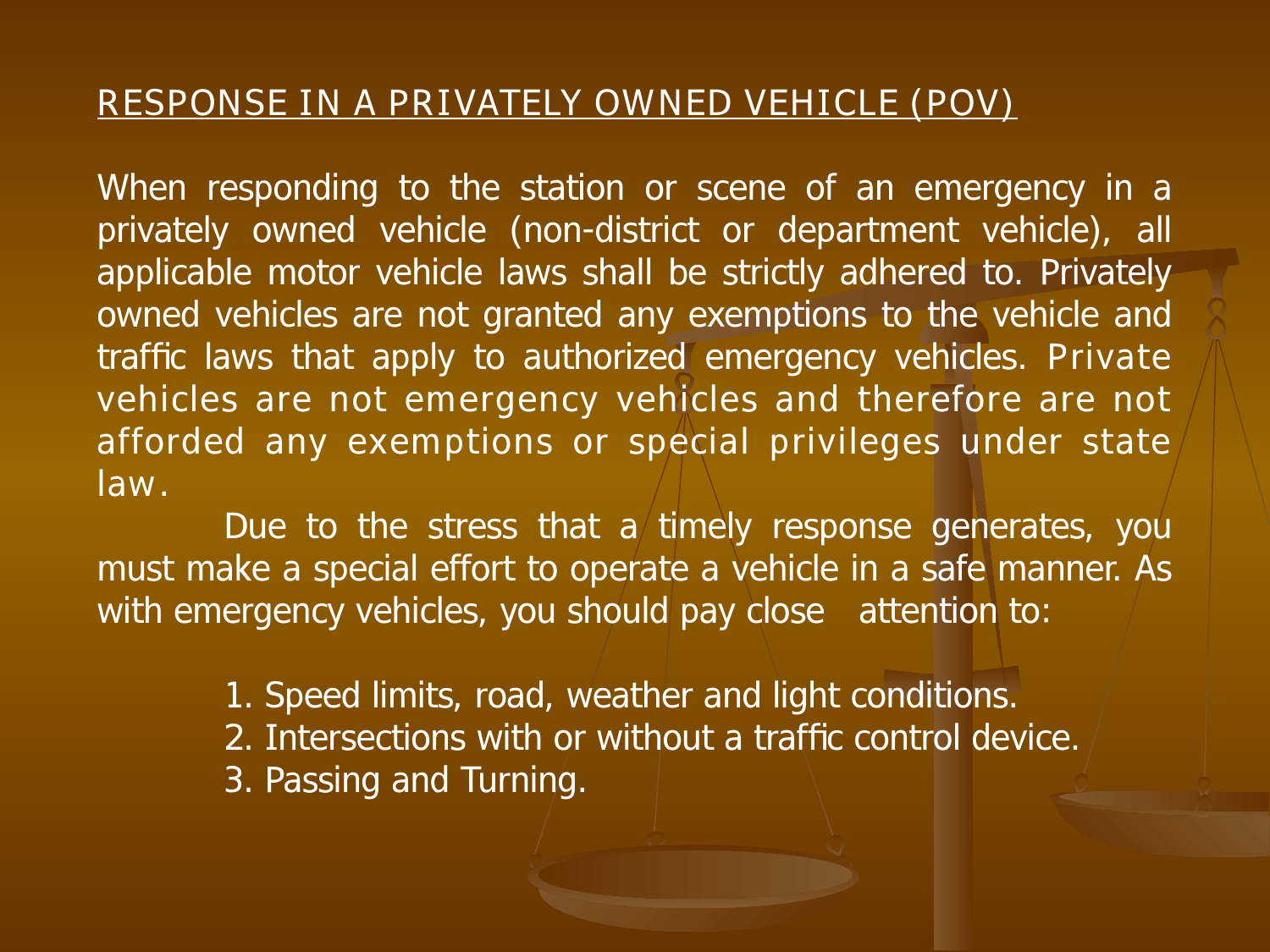

RESPONSE IN A PRIVATELY OWNED VEHICLE (POV)

When responding to the station or scene of an emergency in a privately owned vehicle (non-district or department vehicle), all applicable motor vehicle laws shall be strictly adhered to. Privately owned vehicles are not granted any exemptions to the vehicle and traffic laws that apply to authorized emergency vehicles. Private vehicles are not emergency vehicles and therefore are not afforded any exemptions or special privileges under state law.
	Due to the stress that a timely response generates, you must make a special effort to operate a vehicle in a safe manner. As with emergency vehicles, you should pay close 	attention to:

	1. Speed limits, road, weather and light conditions.
	2. Intersections with or without a traffic control device.
	3. Passing and Turning.